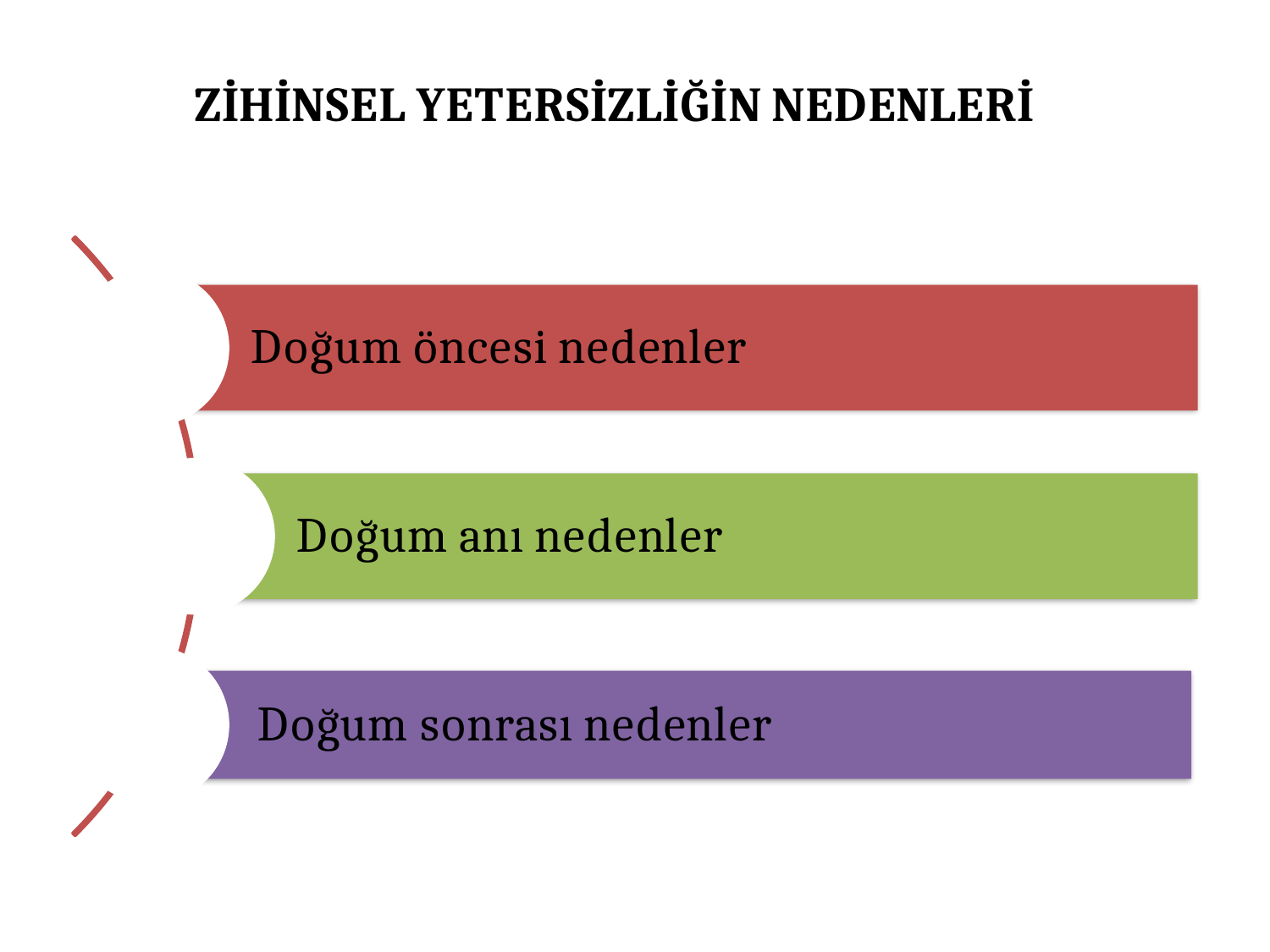

# ZİHİNSEL YETERSİZLİĞİN NEDENLERİ
Doğum öncesi nedenler
Doğum anı nedenler
Doğum sonrası nedenler